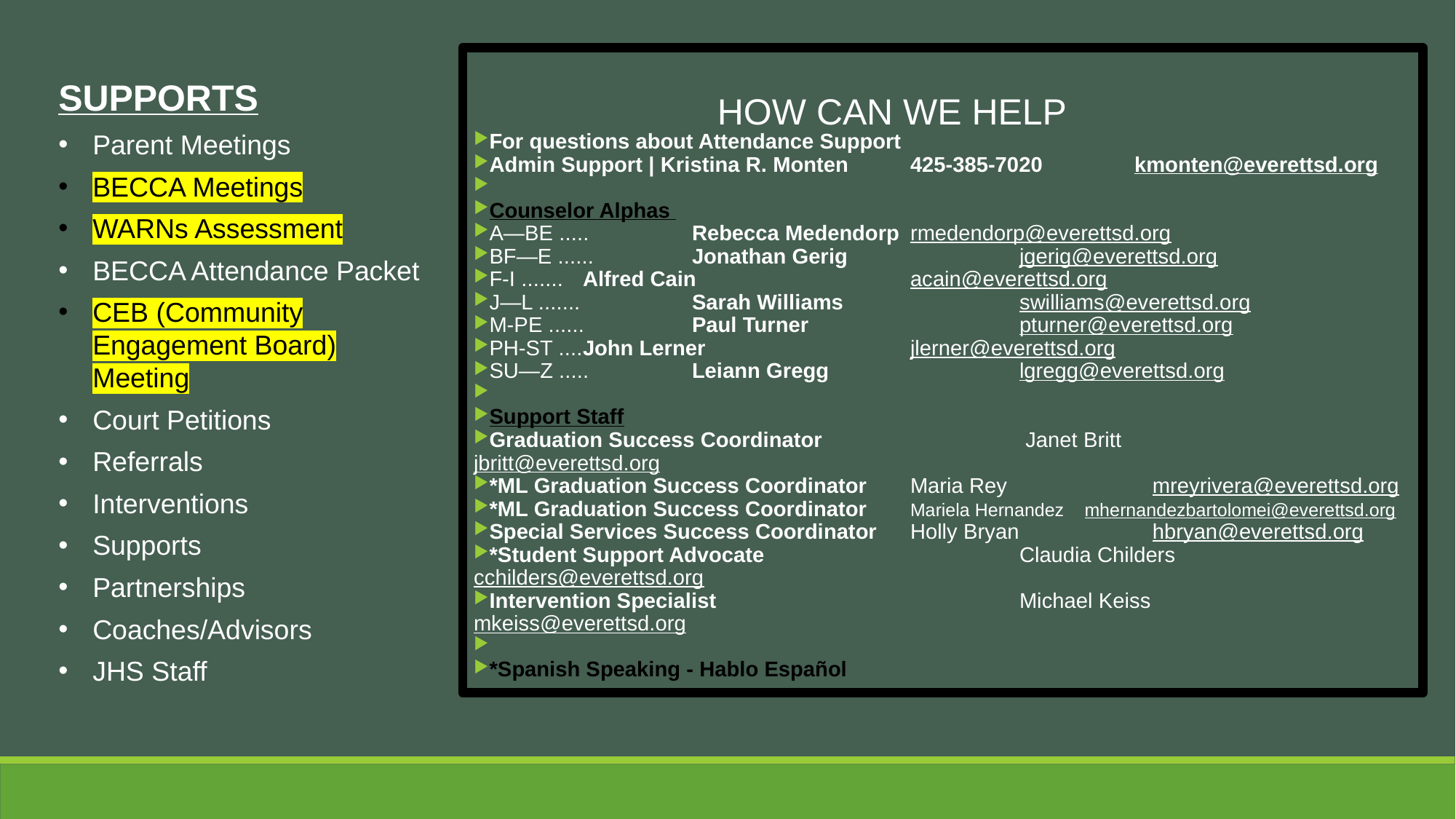

For questions about Attendance Support
Admin Support | Kristina R. Monten	425-385-7020	 kmonten@everettsd.org

Counselor Alphas
A—BE .....	Rebecca Medendorp 	rmedendorp@everettsd.org
BF—E ......	Jonathan Gerig   	 	jgerig@everettsd.org
F-I .......   	Alfred Cain 	       	acain@everettsd.org
J—L ....... 	Sarah Williams    		swilliams@everettsd.org
M-PE ......	Paul Turner      		pturner@everettsd.org
PH-ST ....	John Lerner        		jlerner@everettsd.org
SU—Z .....	Leiann Gregg      		lgregg@everettsd.org

Support Staff
Graduation Success Coordinator 		 Janet Britt		    jbritt@everettsd.org
*ML Graduation Success Coordinator   	Maria Rey 		    mreyrivera@everettsd.org
*ML Graduation Success Coordinator   	Mariela Hernandez    mhernandezbartolomei@everettsd.org
Special Services Success Coordinator    	Holly Bryan	  	    hbryan@everettsd.org
*Student Support Advocate 			Claudia Childers    	    cchilders@everettsd.org
Intervention Specialist	   		Michael Keiss	    mkeiss@everettsd.org

*Spanish Speaking - Hablo Español
SUPPORTS
Parent Meetings
BECCA Meetings
WARNs Assessment
BECCA Attendance Packet
CEB (Community Engagement Board) Meeting
Court Petitions
Referrals
Interventions
Supports
Partnerships
Coaches/Advisors
JHS Staff

HOW CAN WE HELP